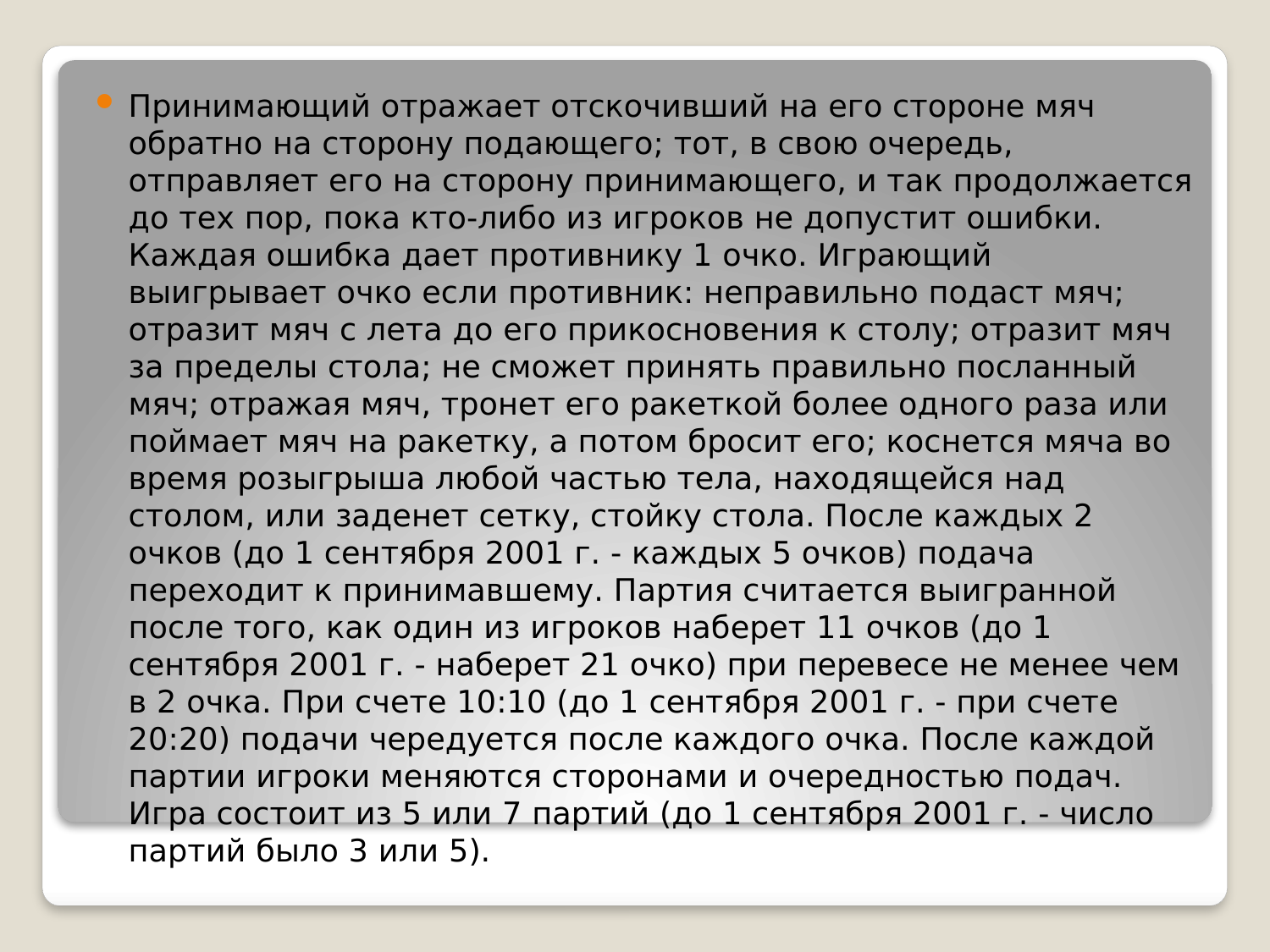

Принимающий отражает отскочивший на его стороне мяч обратно на сторону подающего; тот, в свою очередь, отправляет его на сторону принимающего, и так продолжается до тех пор, пока кто-либо из игроков не допустит ошибки. Каждая ошибка дает противнику 1 очко. Играющий выигрывает очко если противник: неправильно подаст мяч; отразит мяч с лета до его прикосновения к столу; отразит мяч за пределы стола; не сможет принять правильно посланный мяч; отражая мяч, тронет его ракеткой более одного раза или поймает мяч на ракетку, а потом бросит его; коснется мяча во время розыгрыша любой частью тела, находящейся над столом, или заденет сетку, стойку стола. После каждых 2 очков (до 1 сентября 2001 г. - каждых 5 очков) подача переходит к принимавшему. Партия считается выигранной после того, как один из игроков наберет 11 очков (до 1 сентября 2001 г. - наберет 21 очко) при перевесе не менее чем в 2 очка. При счете 10:10 (до 1 сентября 2001 г. - при счете 20:20) подачи чередуется после каждого очка. После каждой партии игроки меняются сторонами и очередностью подач. Игра состоит из 5 или 7 партий (до 1 сентября 2001 г. - число партий было 3 или 5).